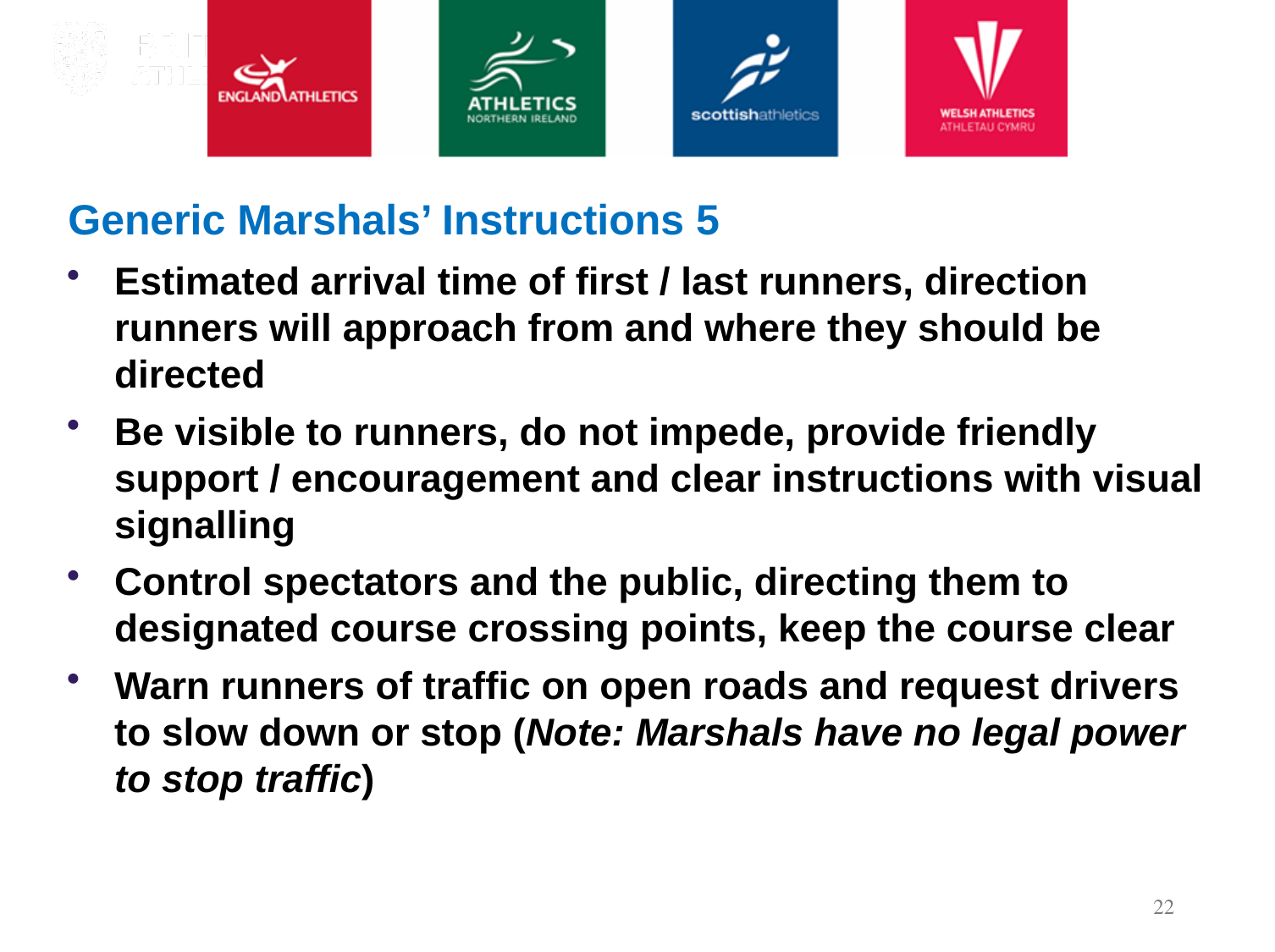

# Generic Marshals’ Instructions 5
Estimated arrival time of first / last runners, direction runners will approach from and where they should be directed
Be visible to runners, do not impede, provide friendly support / encouragement and clear instructions with visual signalling
Control spectators and the public, directing them to designated course crossing points, keep the course clear
Warn runners of traffic on open roads and request drivers to slow down or stop (Note: Marshals have no legal power to stop traffic)
22